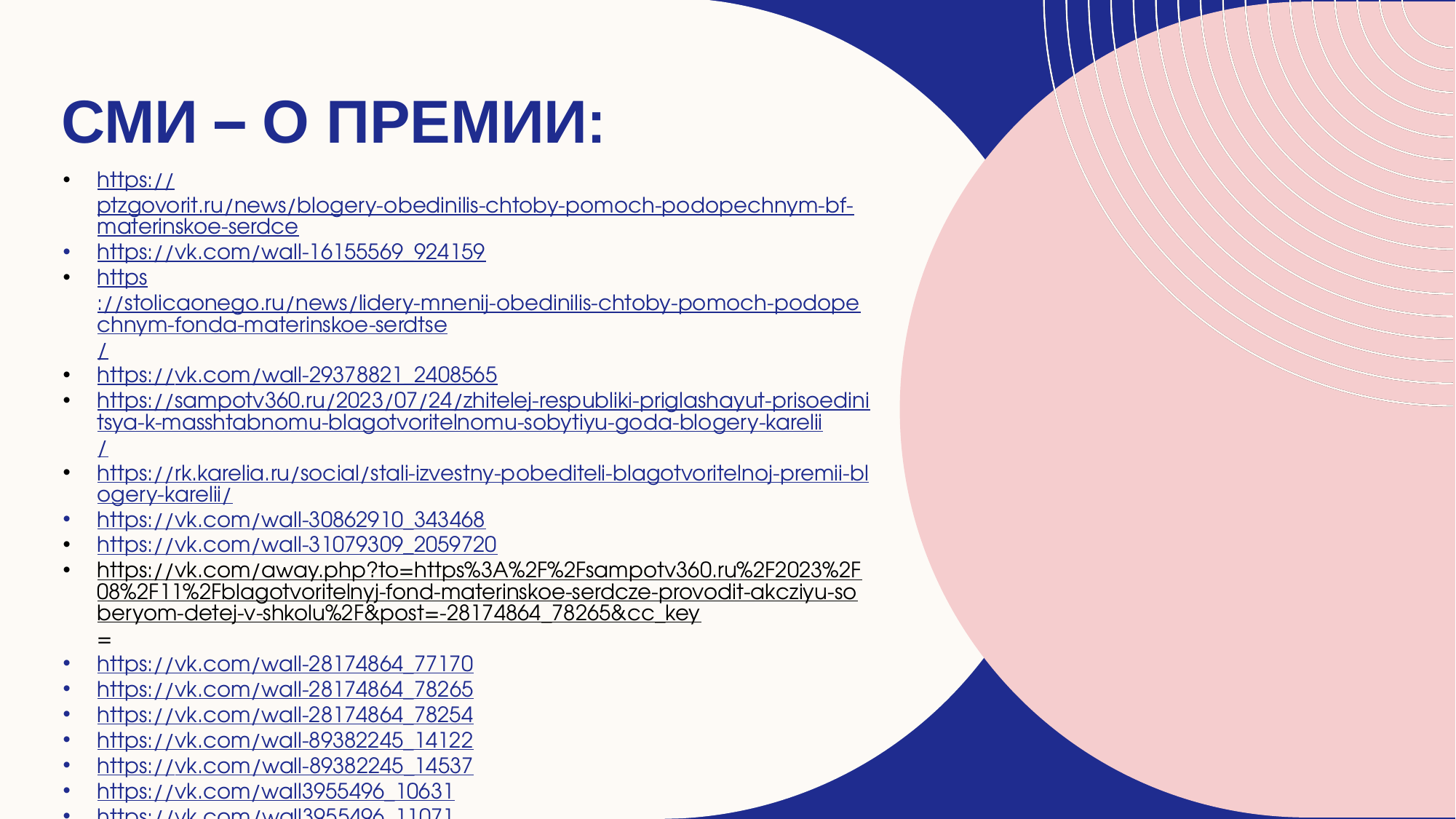

# СМИ – о премии:
https://ptzgovorit.ru/news/blogery-obedinilis-chtoby-pomoch-podopechnym-bf-materinskoe-serdce
https://vk.com/wall-16155569_924159
https://stolicaonego.ru/news/lidery-mnenij-obedinilis-chtoby-pomoch-podopechnym-fonda-materinskoe-serdtse/
https://vk.com/wall-29378821_2408565
https://sampotv360.ru/2023/07/24/zhitelej-respubliki-priglashayut-prisoedinitsya-k-masshtabnomu-blagotvoritelnomu-sobytiyu-goda-blogery-karelii/
https://rk.karelia.ru/social/stali-izvestny-pobediteli-blagotvoritelnoj-premii-blogery-karelii/
https://vk.com/wall-30862910_343468
https://vk.com/wall-31079309_2059720
https://vk.com/away.php?to=https%3A%2F%2Fsampotv360.ru%2F2023%2F08%2F11%2Fblagotvoritelnyj-fond-materinskoe-serdcze-provodit-akcziyu-soberyom-detej-v-shkolu%2F&post=-28174864_78265&cc_key=
https://vk.com/wall-28174864_77170
https://vk.com/wall-28174864_78265
https://vk.com/wall-28174864_78254
https://vk.com/wall-89382245_14122
https://vk.com/wall-89382245_14537
https://vk.com/wall3955496_10631
https://vk.com/wall3955496_11071